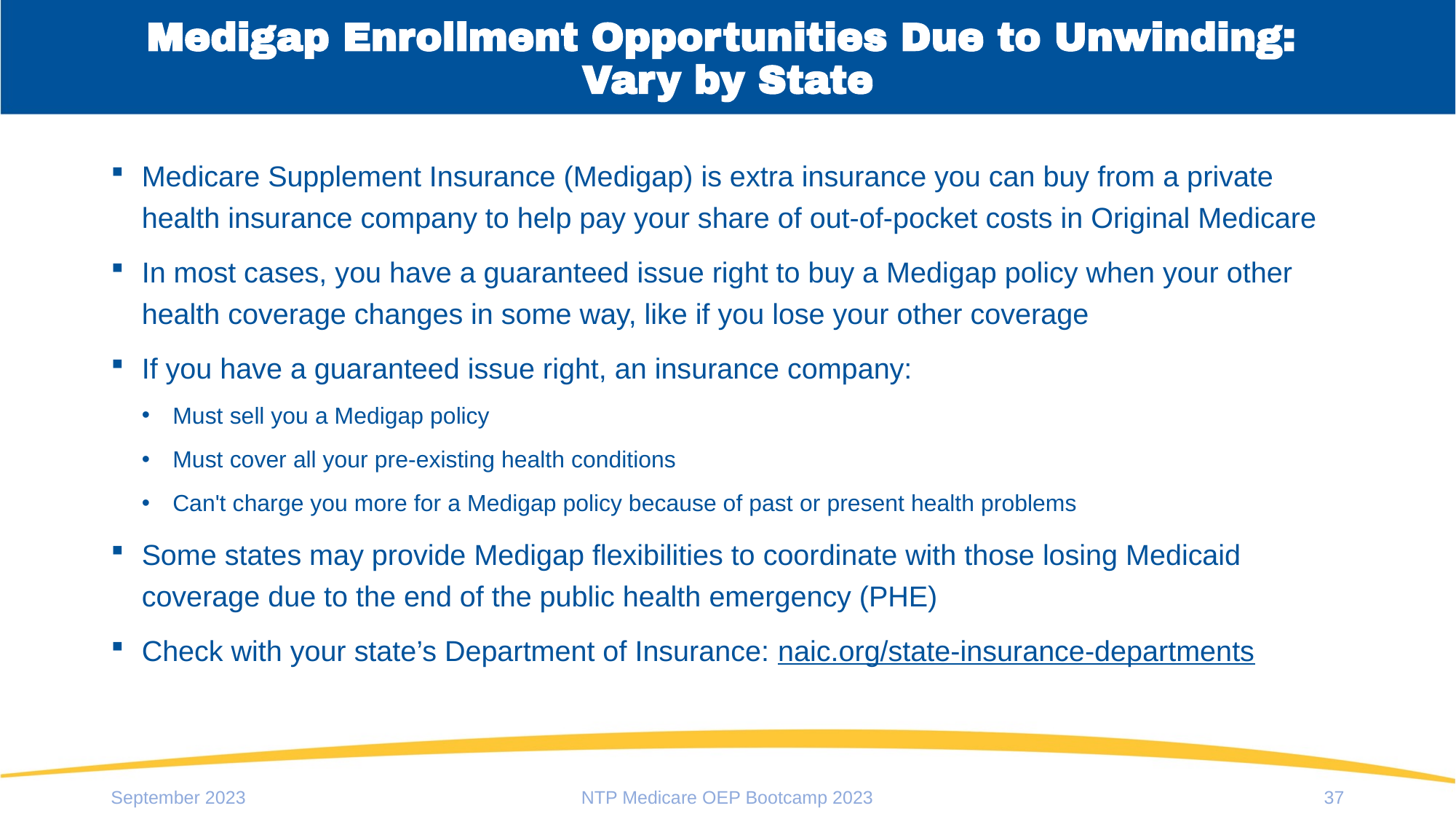

# Medigap Enrollment Opportunities Due to Unwinding: Vary by State
Medicare Supplement Insurance (Medigap) is extra insurance you can buy from a private health insurance company to help pay your share of out-of-pocket costs in Original Medicare
In most cases, you have a guaranteed issue right to buy a Medigap policy when your other health coverage changes in some way, like if you lose your other coverage
If you have a guaranteed issue right, an insurance company:
Must sell you a Medigap policy
Must cover all your pre-existing health conditions
Can't charge you more for a Medigap policy because of past or present health problems
Some states may provide Medigap flexibilities to coordinate with those losing Medicaid coverage due to the end of the public health emergency (PHE)
Check with your state’s Department of Insurance: naic.org/state-insurance-departments
September 2023
NTP Medicare OEP Bootcamp 2023
37